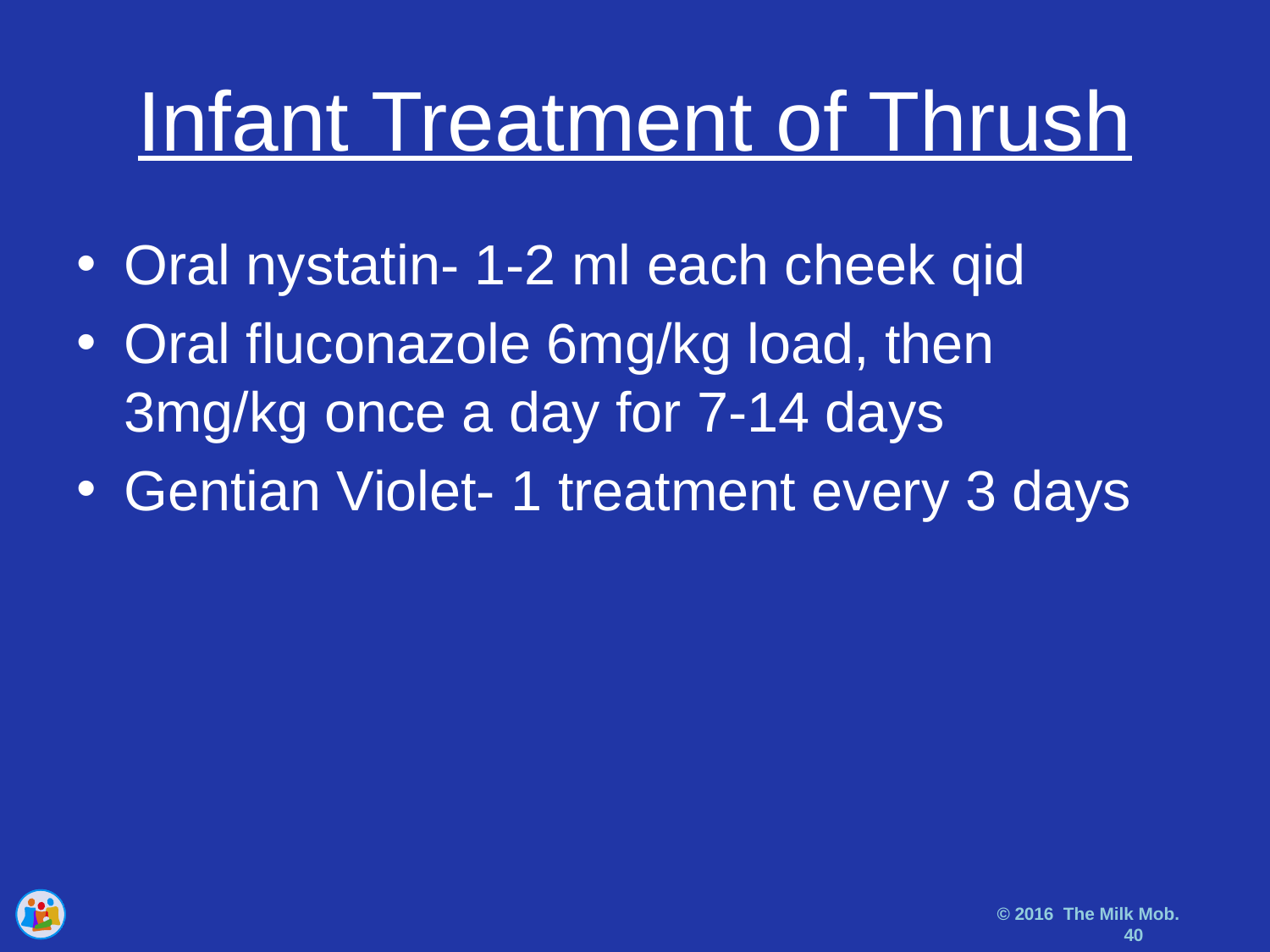

# Infant Treatment of Thrush
Oral nystatin- 1-2 ml each cheek qid
Oral fluconazole 6mg/kg load, then 3mg/kg once a day for 7-14 days
Gentian Violet- 1 treatment every 3 days